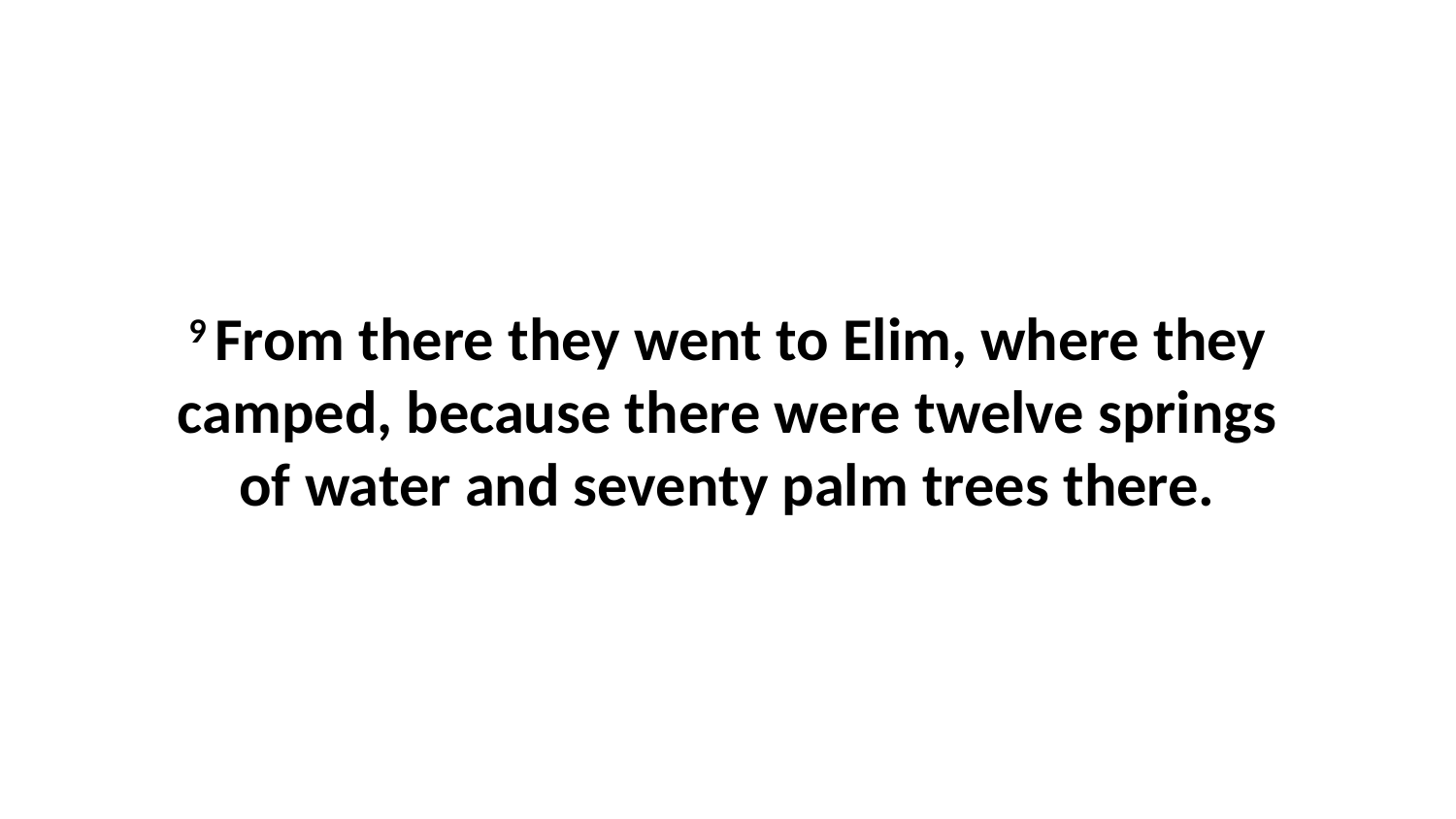

9 From there they went to Elim, where they camped, because there were twelve springs of water and seventy palm trees there.